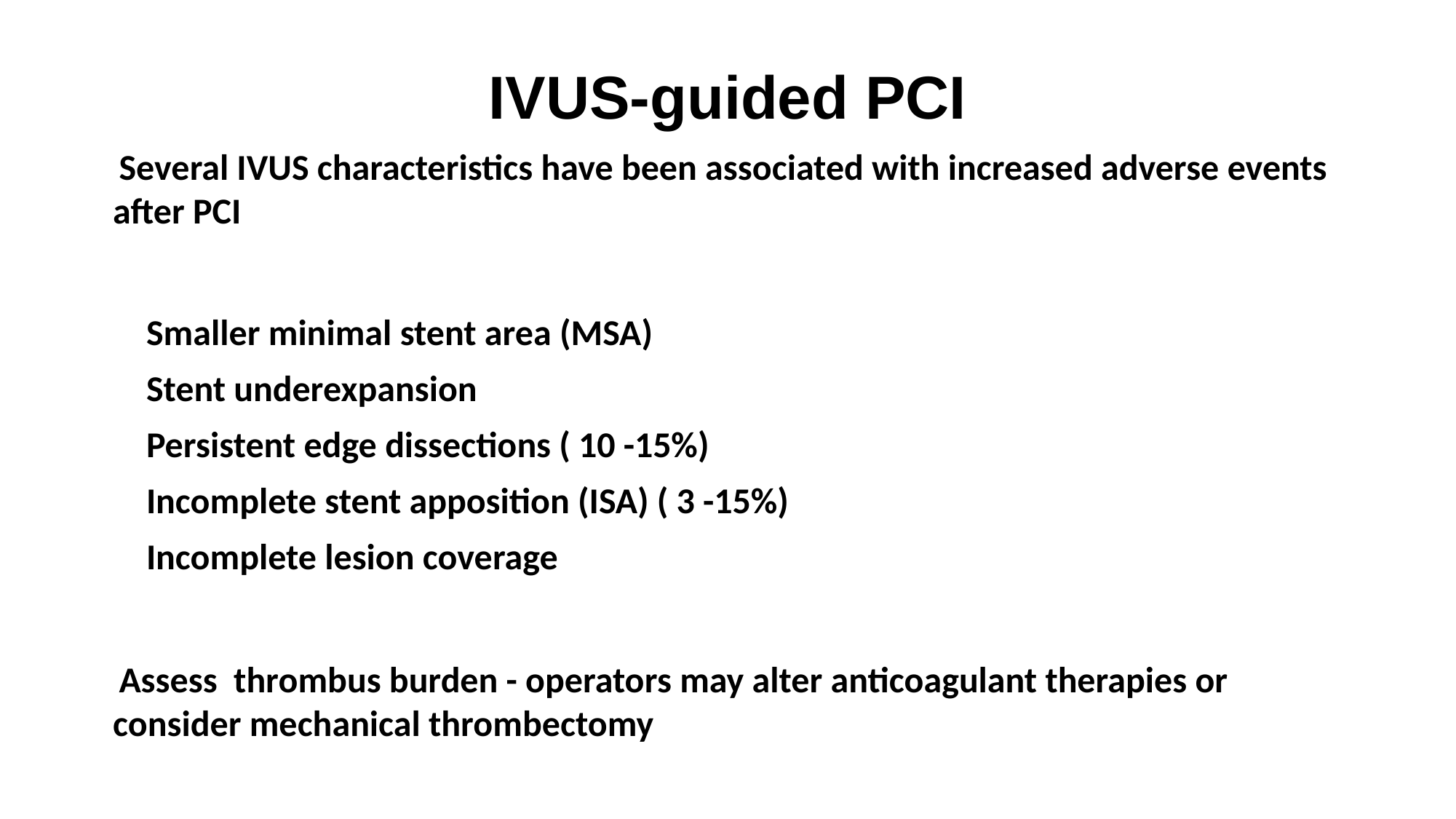

# IVUS-guided PCI
Several IVUS characteristics have been associated with increased adverse events after PCI

Smaller minimal stent area (MSA)
Stent underexpansion
Persistent edge dissections ( 10 -15%)
Incomplete stent apposition (ISA) ( 3 -15%)
Incomplete lesion coverage

Assess  thrombus burden - operators may alter anticoagulant therapies or consider mechanical thrombectomy